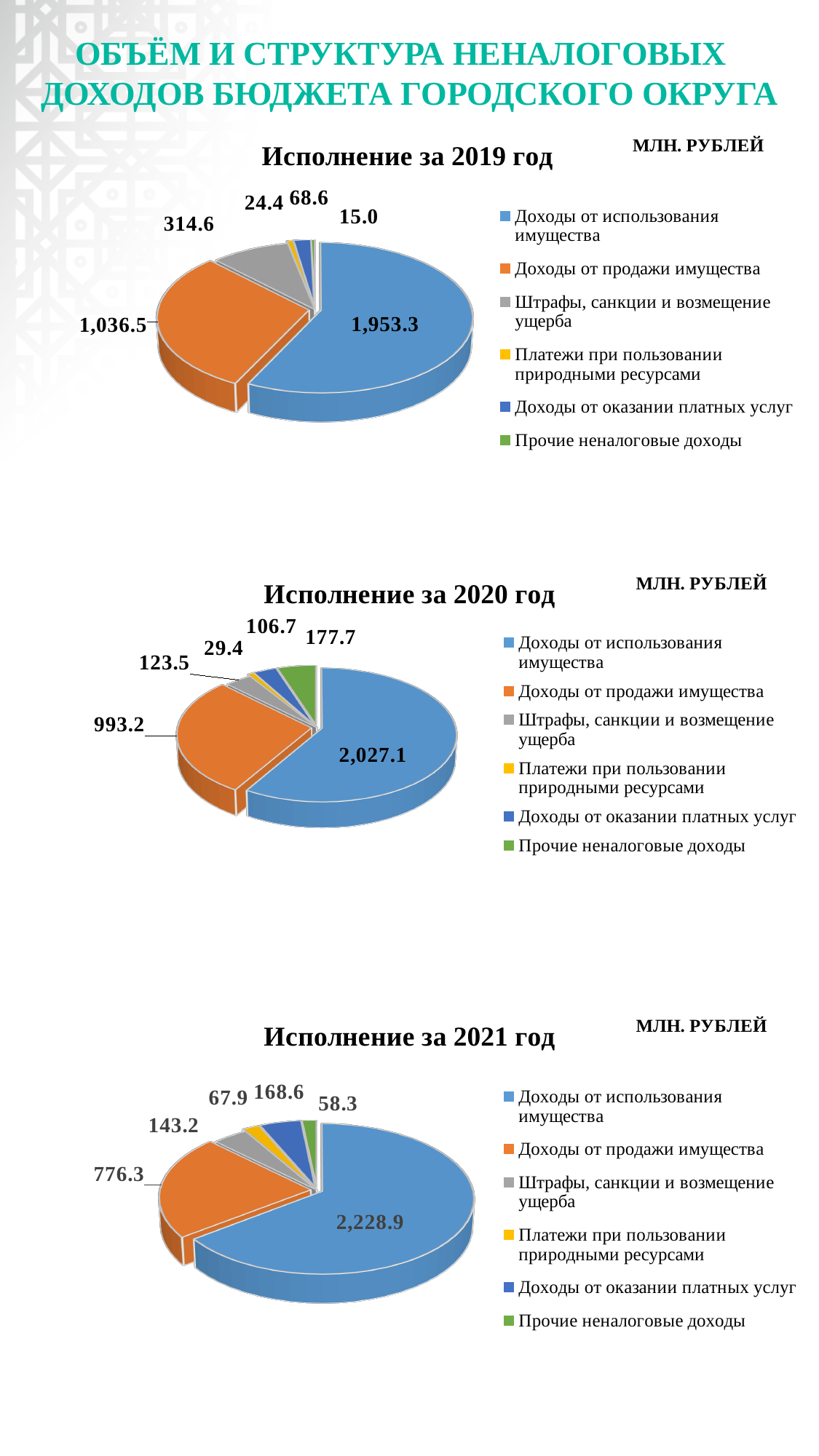

Объём и структура неналоговых
доходов бюджета городского округа

[unsupported chart]

[unsupported chart]

[unsupported chart]